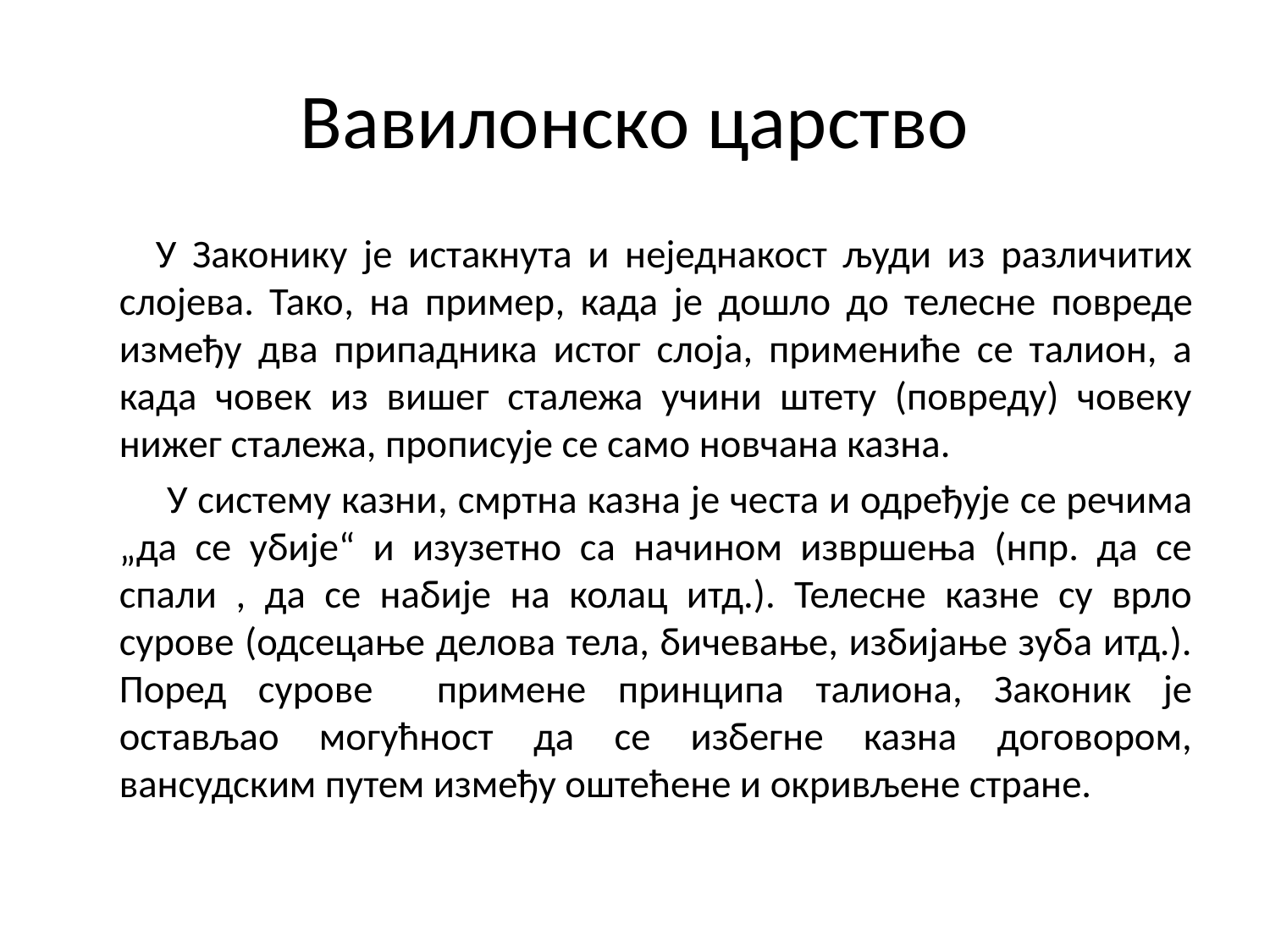

# Вавилонско царство
     У Законику је истакнута и неједнакост људи из различитих слојева. Тако, на пример, када је дошло до телесне повреде између два припадника истог слоја, примениће се талион, а када човек из вишег сталежа учини штету (повреду) човеку нижег сталежа, прописује се само новчана казна.
         У систему казни, смртна казна је честа и одређује се речима „да се убије“ и изузетно са начином извршења (нпр. да се спали , да се набије на колац итд.). Телесне казне су врло сурове (одсецање делова тела, бичевање, избијање зуба итд.). Поред сурове  примене принципа талиона, Законик је остављао могућност да се избегне казна договором, вансудским путем између оштећене и окривљене стране.